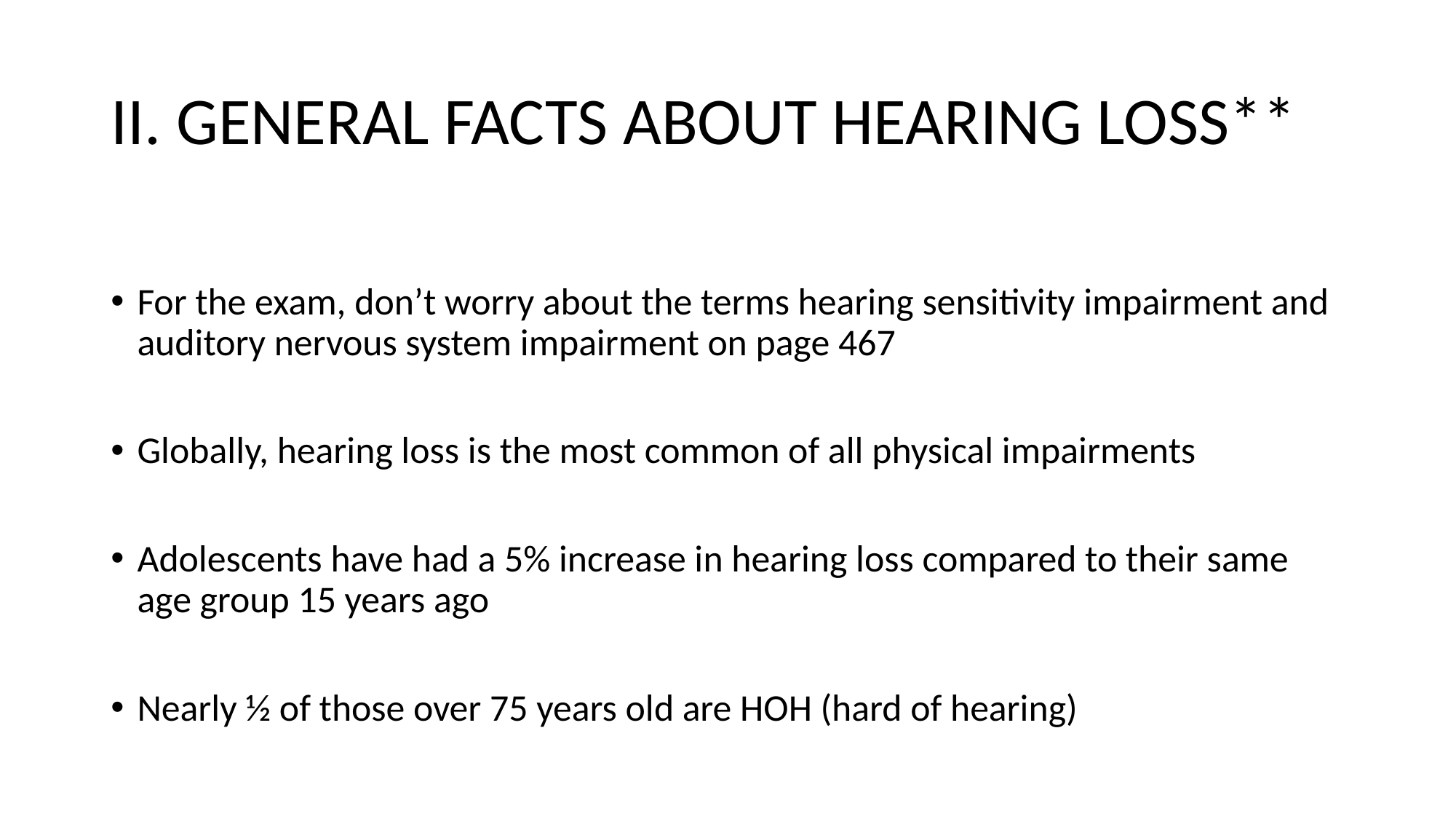

# II. GENERAL FACTS ABOUT HEARING LOSS**

For the exam, don’t worry about the terms hearing sensitivity impairment and auditory nervous system impairment on page 467

Globally, hearing loss is the most common of all physical impairments

Adolescents have had a 5% increase in hearing loss compared to their same age group 15 years ago

Nearly ½ of those over 75 years old are HOH (hard of hearing)